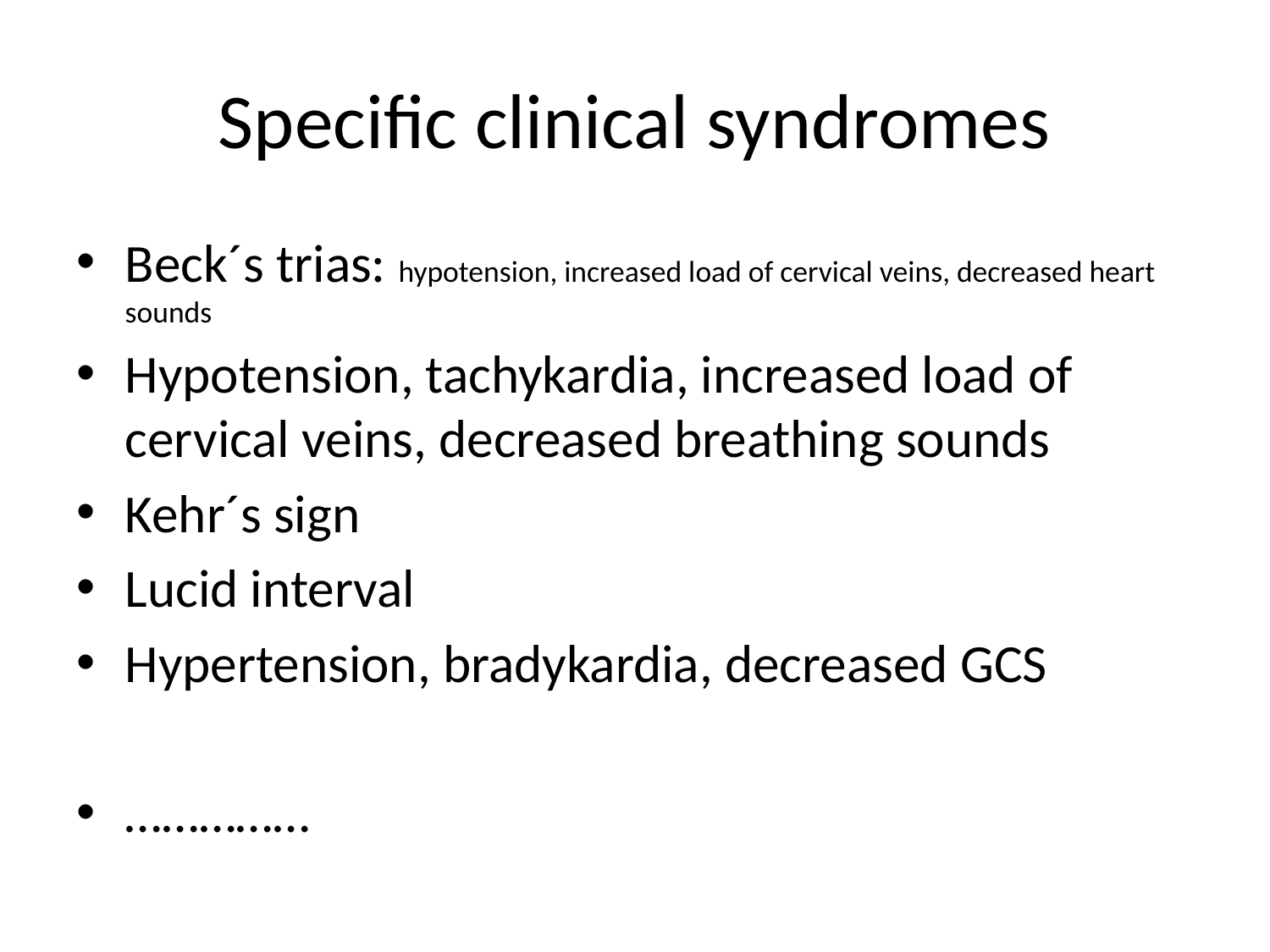

# Specific clinical syndromes
Beck´s trias: hypotension, increased load of cervical veins, decreased heart sounds
Hypotension, tachykardia, increased load of cervical veins, decreased breathing sounds
Kehr´s sign
Lucid interval
Hypertension, bradykardia, decreased GCS

……………